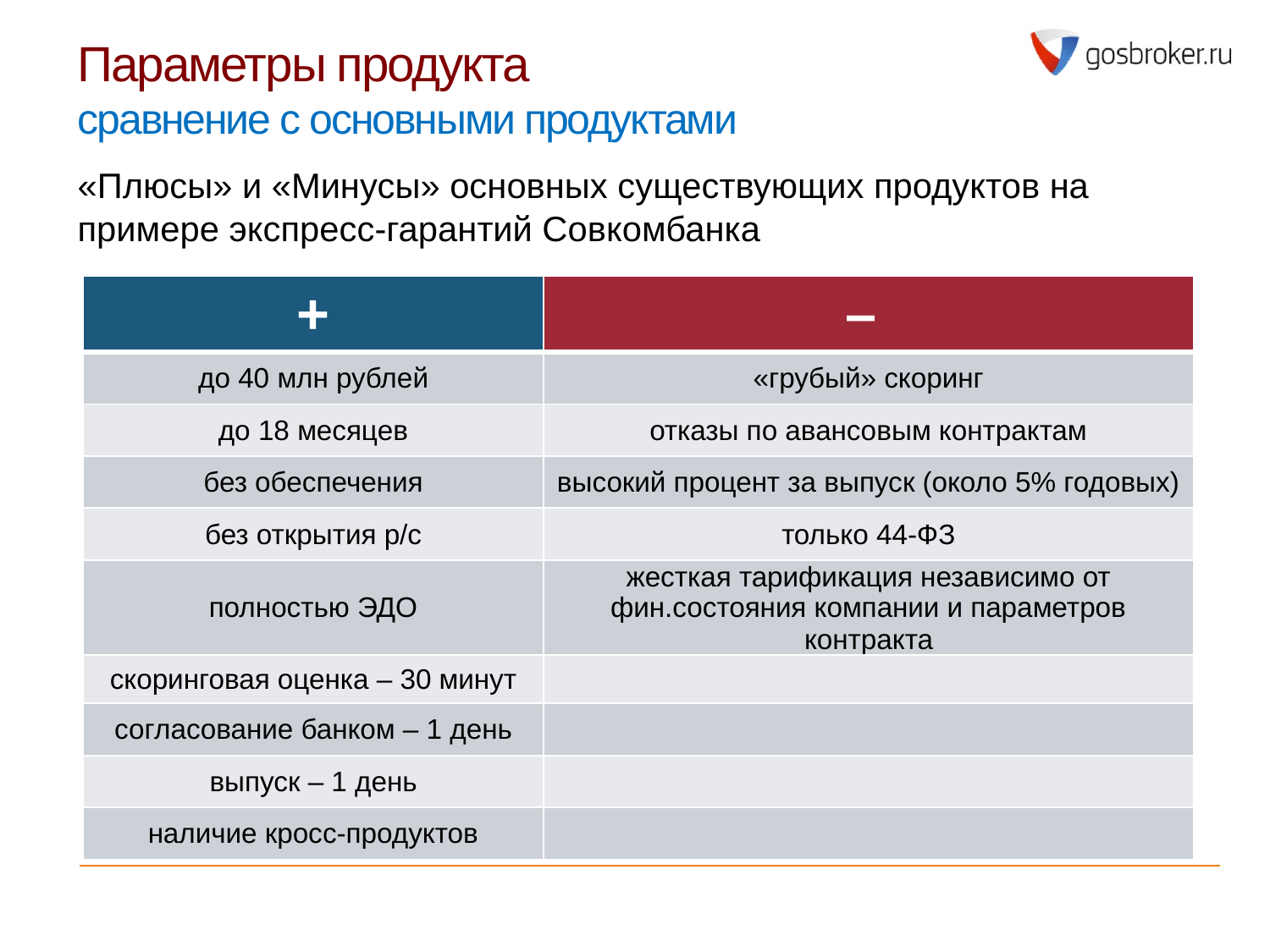

# Параметры продукта сравнение с основными продуктами
«Плюсы» и «Минусы» основных существующих продуктов на примере экспресс-гарантий Совкомбанка

| + | – |
| --- | --- |
| до 40 млн рублей | «грубый» скоринг |
| до 18 месяцев | отказы по авансовым контрактам |
| без обеспечения | высокий процент за выпуск (около 5% годовых) |
| без открытия р/с | только 44-ФЗ |
| полностью ЭДО | жесткая тарификация независимо от фин.состояния компании и параметров контракта |
| скоринговая оценка – 30 минут |  |
| согласование банком – 1 день |  |
| выпуск – 1 день |  |
| наличие кросс-продуктов |  |